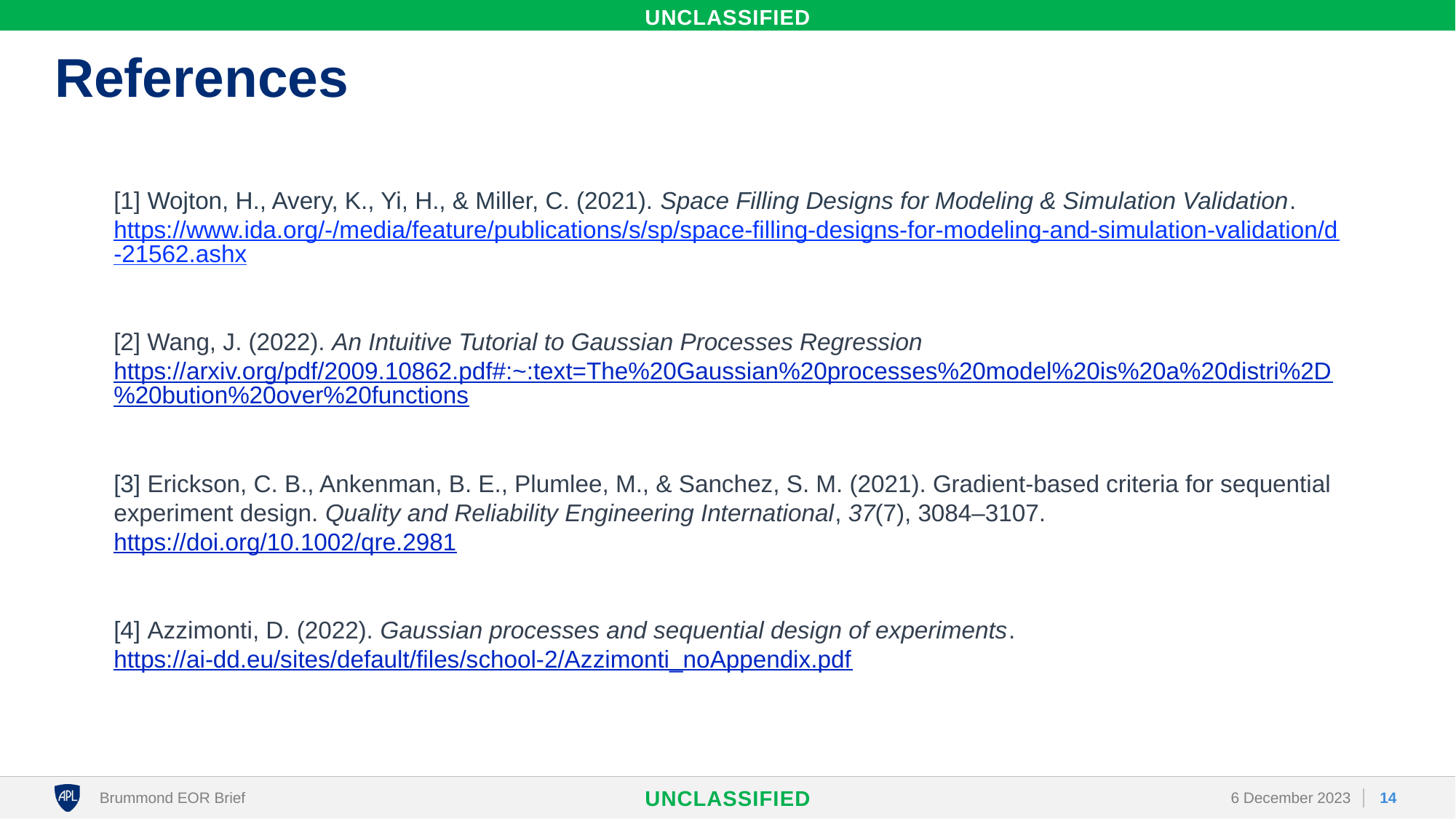

# References

[1] Wojton, H., Avery, K., Yi, H., & Miller, C. (2021). Space Filling Designs for Modeling & Simulation Validation. https://www.ida.org/-/media/feature/publications/s/sp/space-filling-designs-for-modeling-and-simulation-validation/d-21562.ashx

[2] Wang, J. (2022). An Intuitive Tutorial to Gaussian Processes Regression https://arxiv.org/pdf/2009.10862.pdf#:~:text=The%20Gaussian%20processes%20model%20is%20a%20distri%2D%20bution%20over%20functions

[3] Erickson, C. B., Ankenman, B. E., Plumlee, M., & Sanchez, S. M. (2021). Gradient‐based criteria for sequential experiment design. Quality and Reliability Engineering International, 37(7), 3084–3107. https://doi.org/10.1002/qre.2981

[4] Azzimonti, D. (2022). Gaussian processes and sequential design of experiments. https://ai-dd.eu/sites/default/files/school-2/Azzimonti_noAppendix.pdf

14
Brummond EOR Brief
6 December 2023